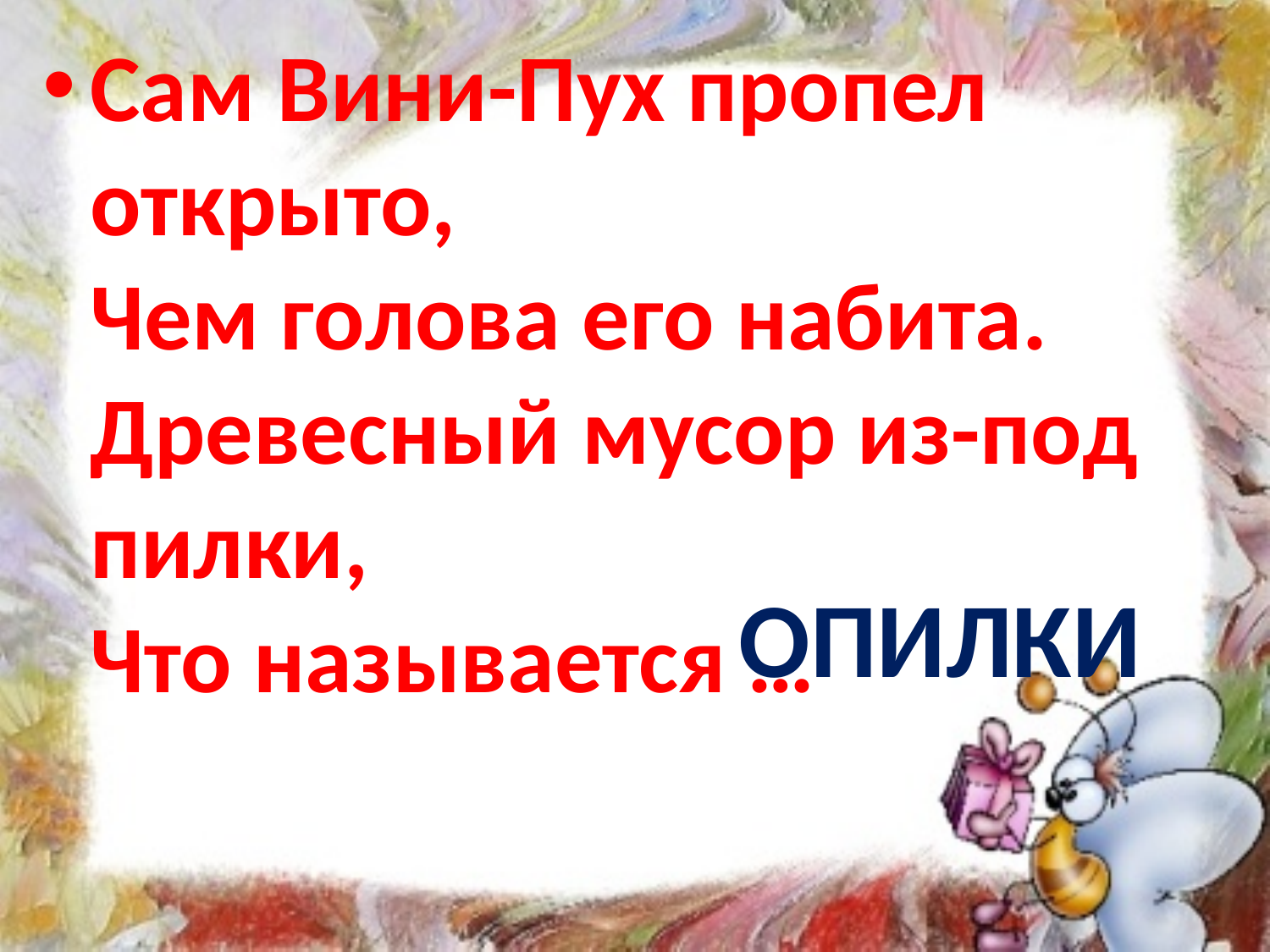

Сам Вини-Пух пропел открыто,
Чем голова его набита.
Древесный мусор из-под пилки,
Что называется …
#
ОПИЛКИ